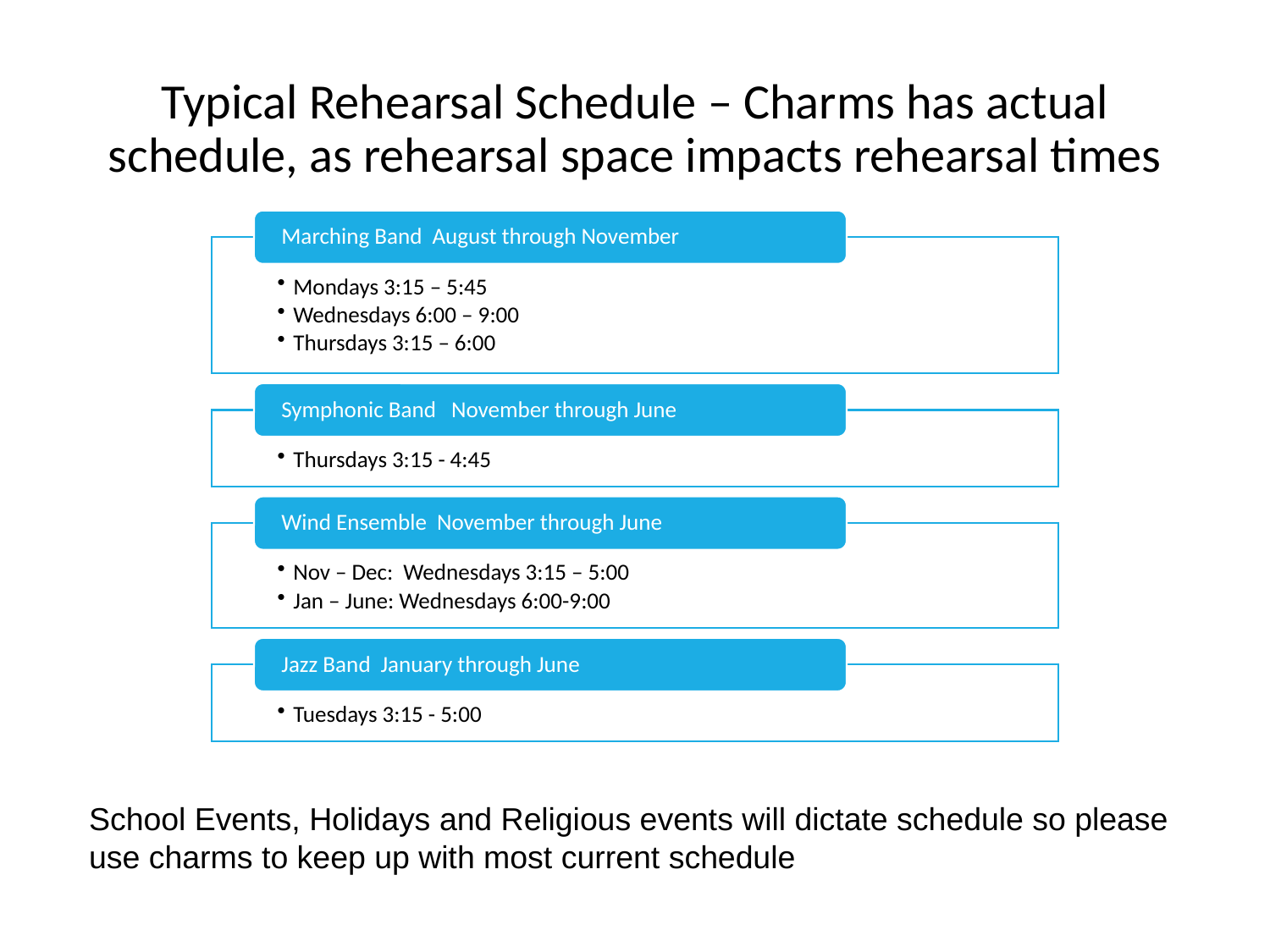

# Typical Rehearsal Schedule – Charms has actual schedule, as rehearsal space impacts rehearsal times
Mondays 3:15 – 5:45
Wednesdays 6:00 – 9:00
Thursdays 3:15 – 6:00
Marching Band  August through November
Thursdays 3:15 - 4:45
Symphonic Band   November through June
Nov – Dec:  Wednesdays 3:15 – 5:00
Jan – June: Wednesdays 6:00-9:00
Wind Ensemble  November through June
Tuesdays 3:15 - 5:00
Jazz Band  January through June
School Events, Holidays and Religious events will dictate schedule so please use charms to keep up with most current schedule